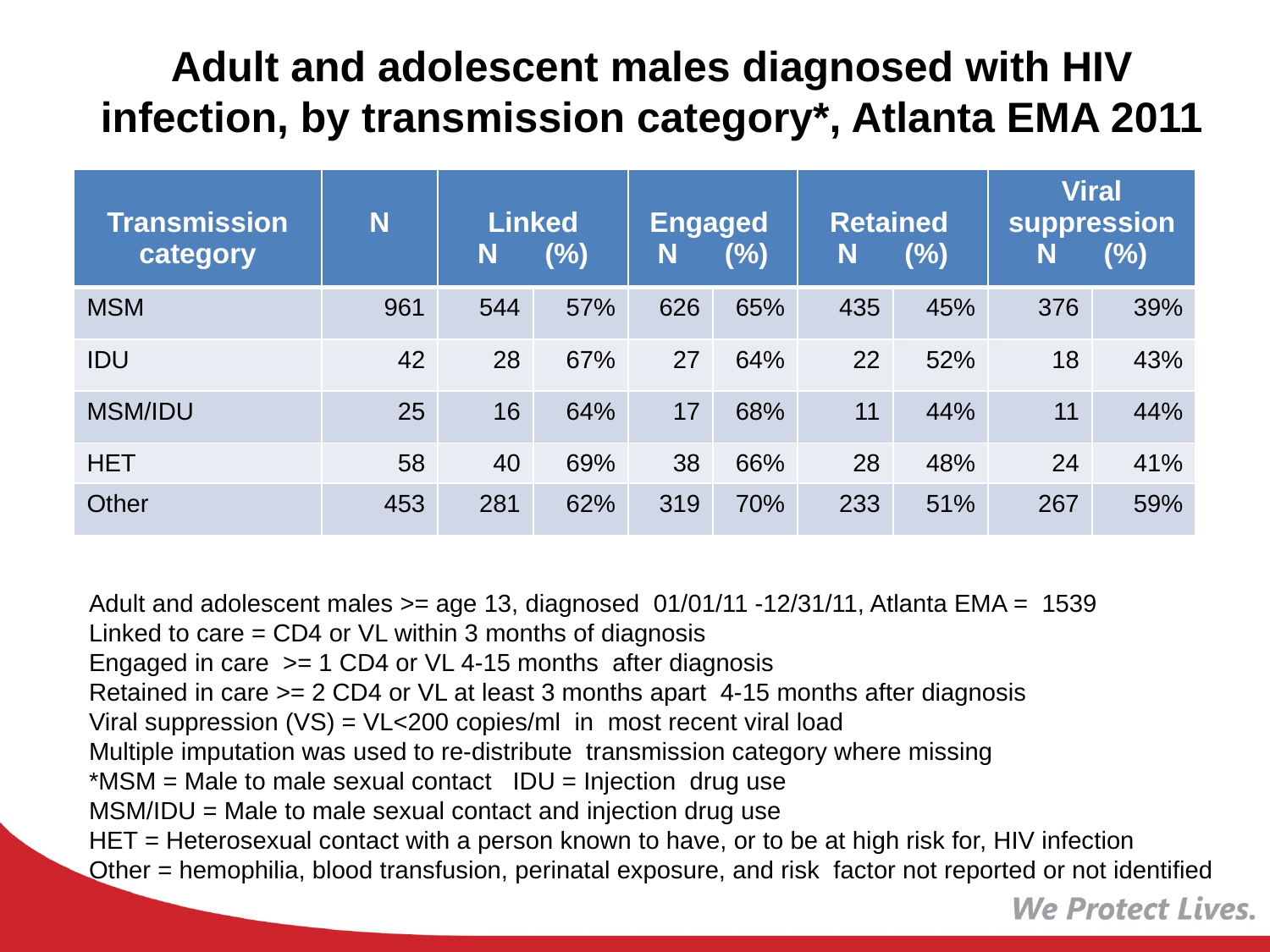

# Adult and adolescent males diagnosed with HIV infection, by transmission category*, Atlanta EMA 2011
| Transmission category | N | Linked N (%) |  | Engaged N (%) |  | Retained N (%) |  | Viral suppression N (%) |  |
| --- | --- | --- | --- | --- | --- | --- | --- | --- | --- |
| MSM | 961 | 544 | 57% | 626 | 65% | 435 | 45% | 376 | 39% |
| IDU | 42 | 28 | 67% | 27 | 64% | 22 | 52% | 18 | 43% |
| MSM/IDU | 25 | 16 | 64% | 17 | 68% | 11 | 44% | 11 | 44% |
| HET | 58 | 40 | 69% | 38 | 66% | 28 | 48% | 24 | 41% |
| Other | 453 | 281 | 62% | 319 | 70% | 233 | 51% | 267 | 59% |
Adult and adolescent males >= age 13, diagnosed  01/01/11 -12/31/11, Atlanta EMA =  1539
Linked to care = CD4 or VL within 3 months of diagnosis
Engaged in care  >= 1 CD4 or VL 4-15 months  after diagnosis
Retained in care >= 2 CD4 or VL at least 3 months apart  4-15 months after diagnosis
Viral suppression (VS) = VL<200 copies/ml  in  most recent viral load
Multiple imputation was used to re-distribute  transmission category where missing
*MSM = Male to male sexual contact   IDU = Injection  drug use
MSM/IDU = Male to male sexual contact and injection drug use
HET = Heterosexual contact with a person known to have, or to be at high risk for, HIV infection
Other = hemophilia, blood transfusion, perinatal exposure, and risk  factor not reported or not identified